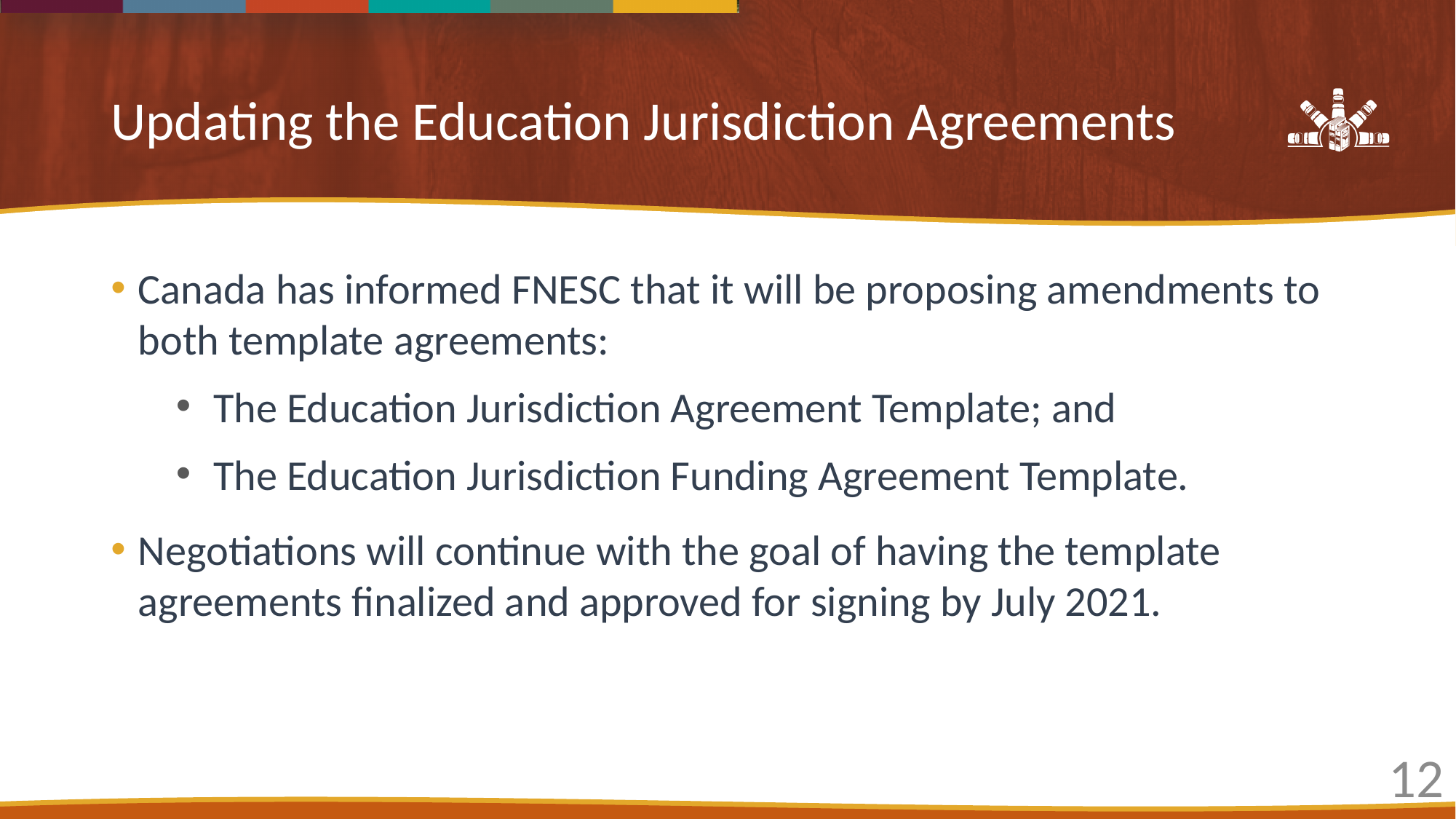

# Updating the Education Jurisdiction Agreements
Canada has informed FNESC that it will be proposing amendments to both template agreements:
The Education Jurisdiction Agreement Template; and
The Education Jurisdiction Funding Agreement Template.
Negotiations will continue with the goal of having the template agreements finalized and approved for signing by July 2021.
12